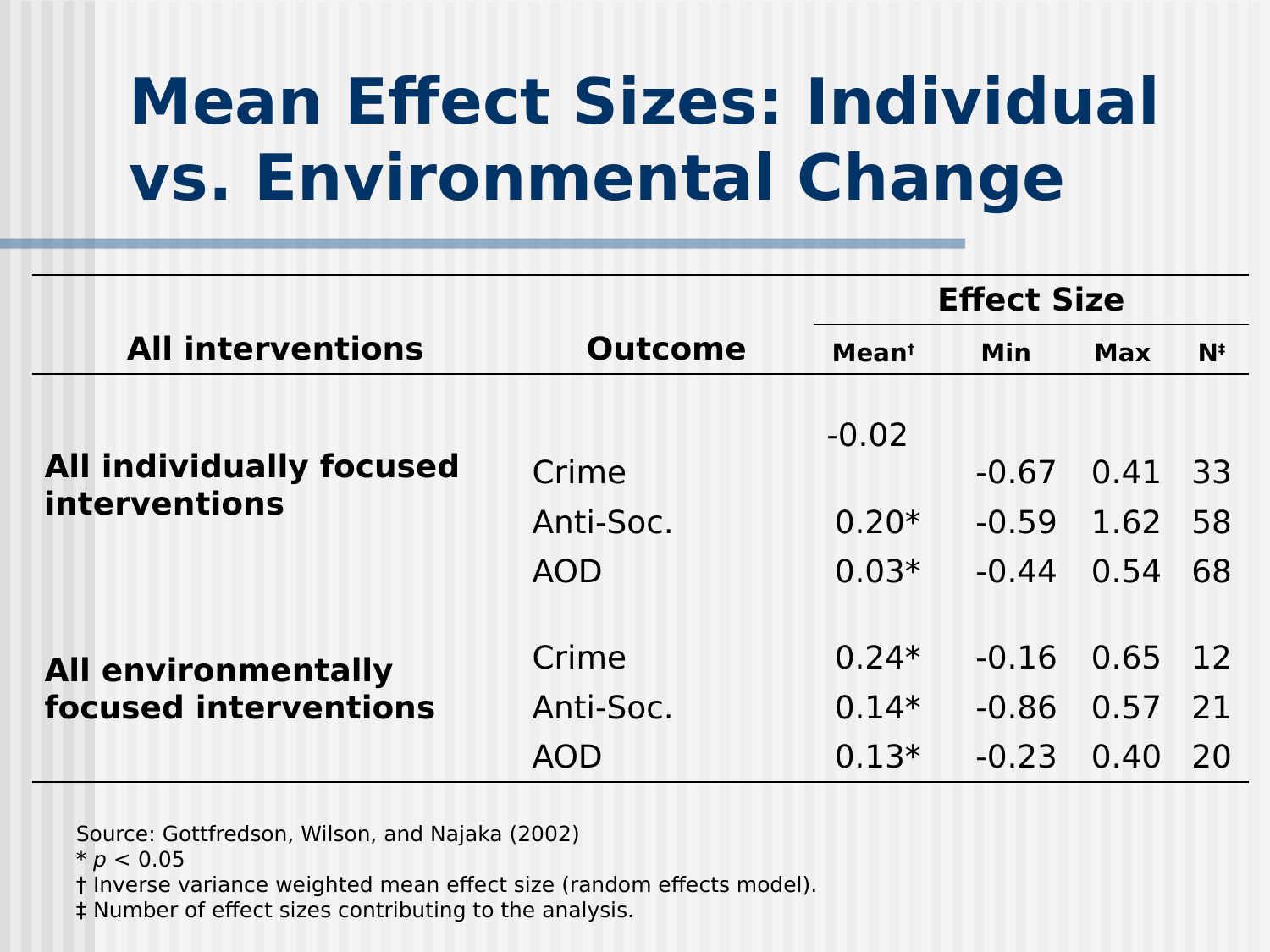

# Mean Effect Sizes: Individual vs. Environmental Change
| All interventions | Outcome | Effect Size |  |  |  |
| --- | --- | --- | --- | --- | --- |
|  |  | Mean† | Min | Max | N‡ |
| All individually focused interventions | Crime | -0.02 | -0.67 | 0.41 | 33 |
|  | Anti-Soc. | 0.20\* | -0.59 | 1.62 | 58 |
|  | AOD | 0.03\* | -0.44 | 0.54 | 68 |
| All environmentally focused interventions | Crime | 0.24\* | -0.16 | 0.65 | 12 |
|  | Anti-Soc. | 0.14\* | -0.86 | 0.57 | 21 |
|  | AOD | 0.13\* | -0.23 | 0.40 | 20 |
Source: Gottfredson, Wilson, and Najaka (2002)
* p < 0.05
† Inverse variance weighted mean effect size (random effects model).
‡ Number of effect sizes contributing to the analysis.